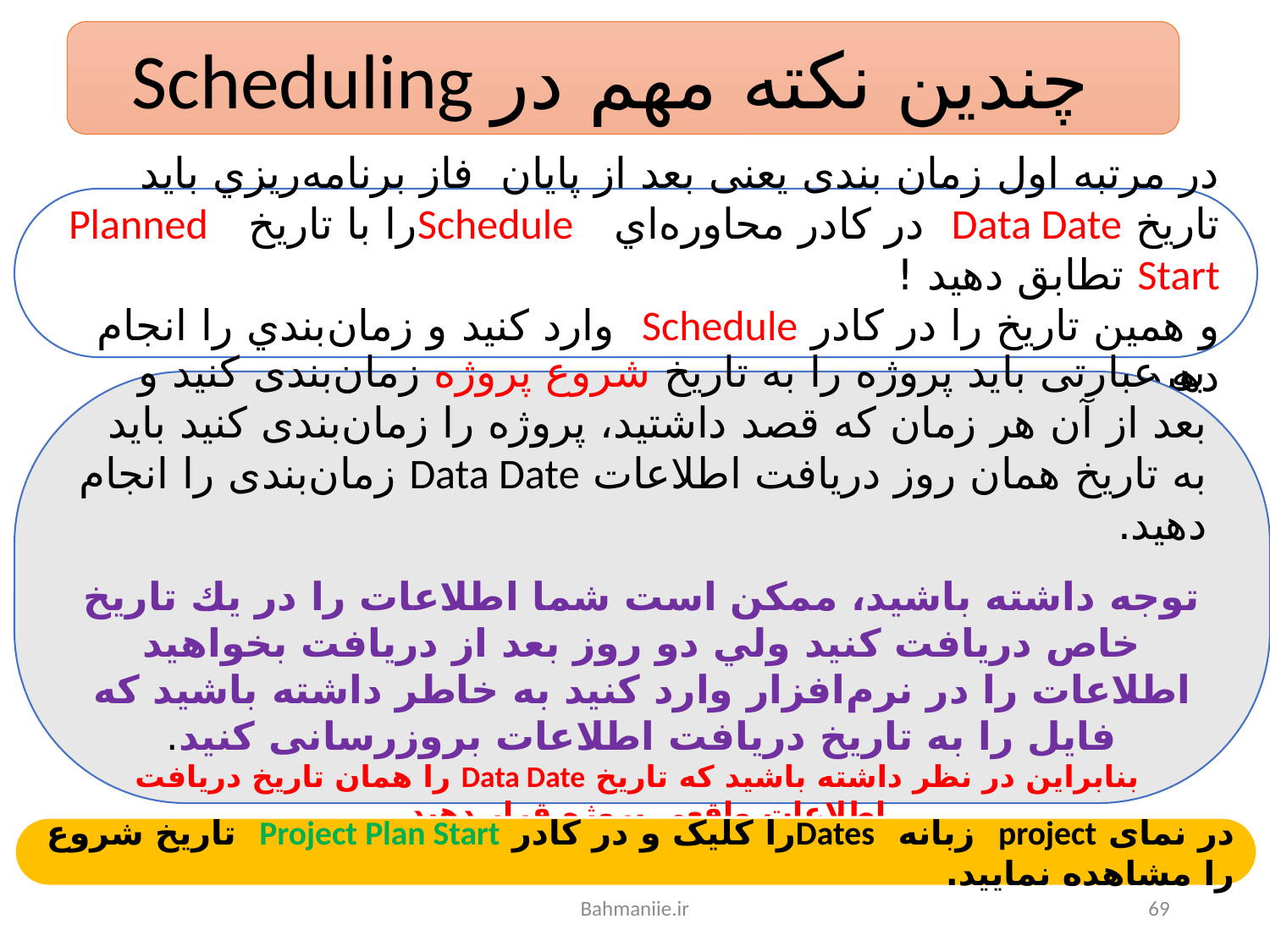

Scheduling چندین نکته مهم در
در مرتبه اول زمان بندی یعنی بعد از پایان  فاز برنامه‌ريزي باید تاریخ Data Date  در كادر محاوره‌اي   Scheduleرا با تاریخ   Planned Start تطابق دهید !
و همین تاریخ را در كادر Schedule  وارد کنید و زمان‌بندي را انجام دهيد
به عبارتی باید پروژه را به تاریخ شروع پروژه زمان‌بندی کنید و بعد از آن‌ هر زمان كه قصد داشتيد، پروژه را زمان‌بندی کنید باید به تاريخ ‌همان روز دريافت اطلاعات Data Date زمان‌بندی را انجام دهید.

توجه داشته باشيد، ممكن است شما اطلاعات را در يك تاريخ خاص دريافت كنيد ولي دو روز بعد از دريافت بخواهيد اطلاعات را در نرم‌افزار وارد كنيد به خاطر داشته باشید که فایل را به تاریخ دریافت اطلاعات بروزرسانی کنید.
 بنابراين در نظر داشته باشيد كه تاريخ Data Date را همان تاريخ دريافت اطلاعات واقعي پروژه قرار دهيد.
در نمای project  زبانه  Datesرا کلیک و در کادر Project Plan Start  تاریخ شروع را مشاهده نمایید.
Bahmaniie.ir
69